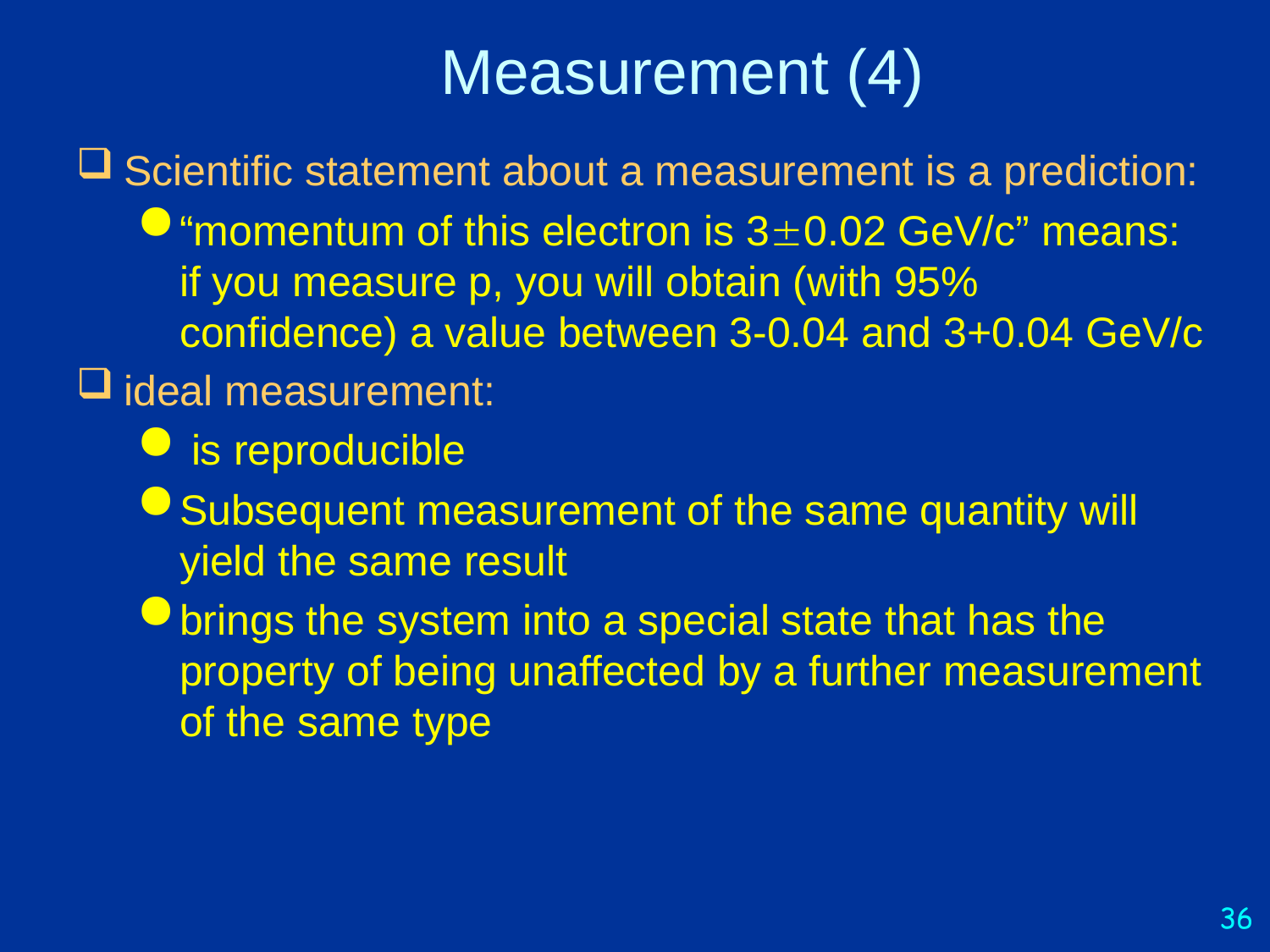

# Measurement (4)
Scientific statement about a measurement is a prediction:
“momentum of this electron is 3±0.02 GeV/c” means: if you measure p, you will obtain (with 95% confidence) a value between 3-0.04 and 3+0.04 GeV/c
ideal measurement:
 is reproducible
Subsequent measurement of the same quantity will yield the same result
brings the system into a special state that has the property of being unaffected by a further measurement of the same type